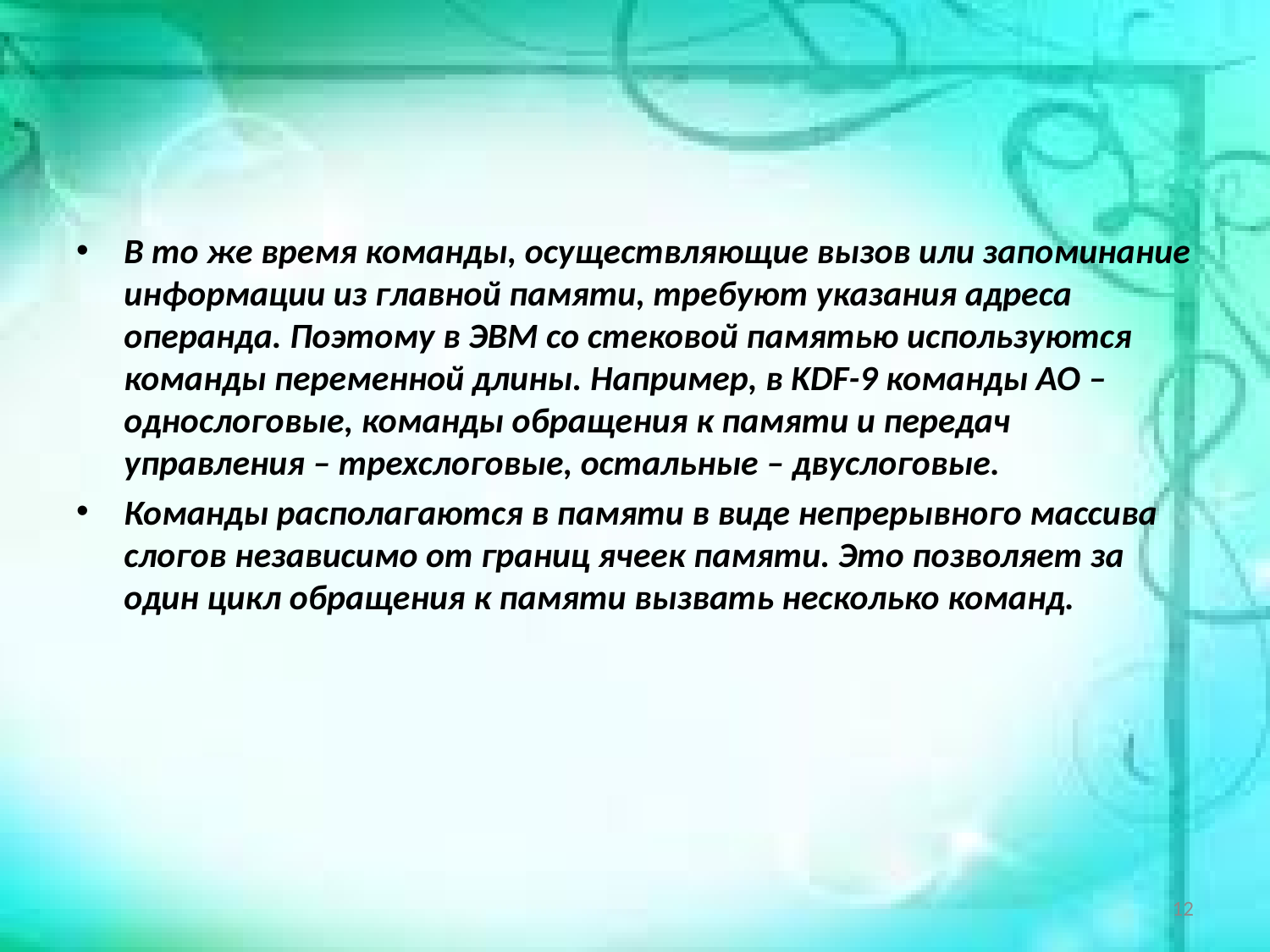

#
В то же время команды, осуществляющие вызов или запоминание информации из главной памяти, требуют указания адреса операнда. Поэтому в ЭВМ со стековой памятью используются команды переменной длины. Например, в KDF-9 команды АО – однослоговые, команды обращения к памяти и передач управления – трехслоговые, остальные – двуслоговые.
Команды располагаются в памяти в виде непрерывного массива слогов независимо от границ ячеек памяти. Это позволяет за один цикл обращения к памяти вызвать несколько команд.

12